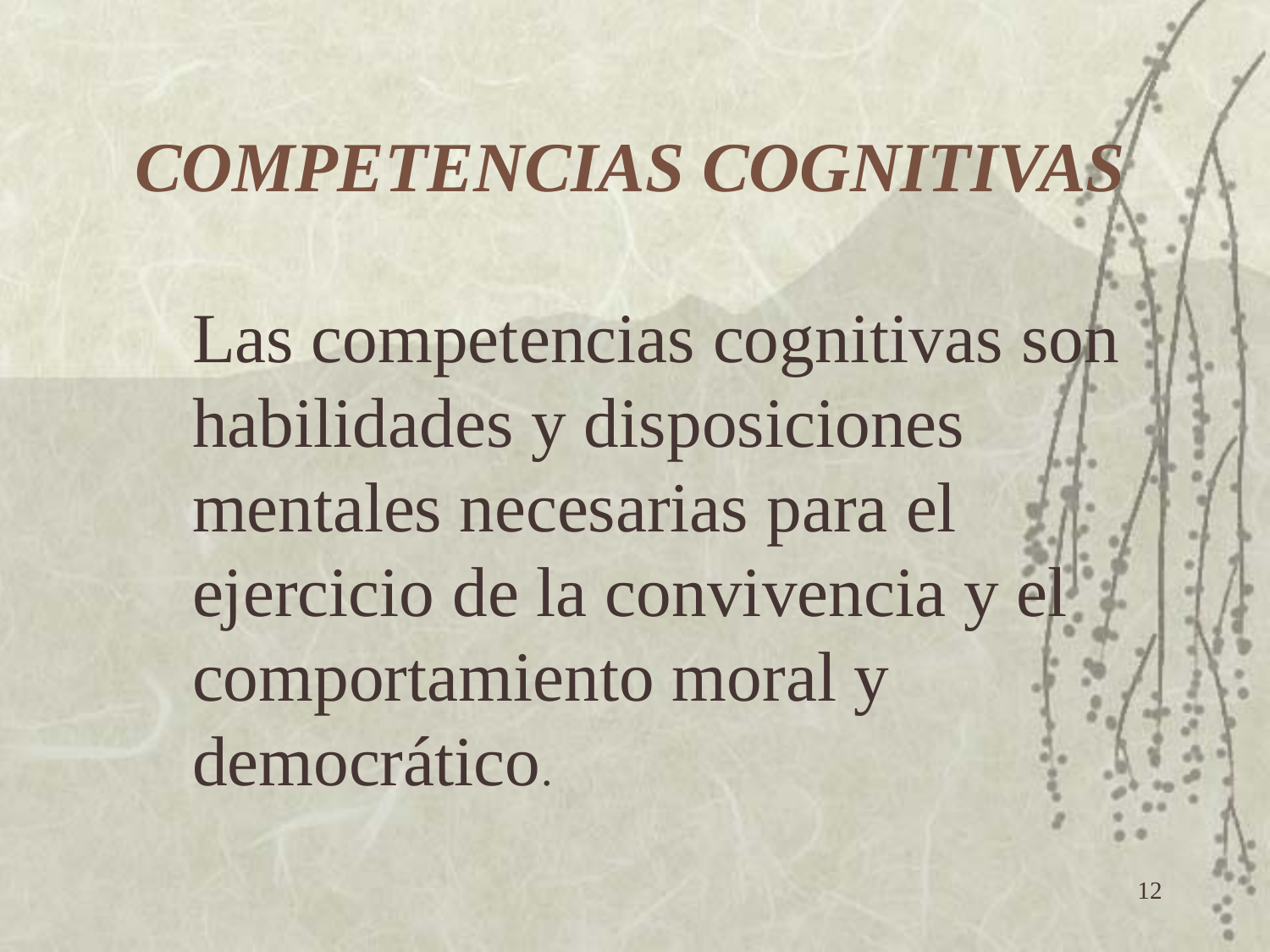

# COMPETENCIAS COGNITIVAS
Las competencias cognitivas son  habilidades y disposiciones  mentales necesarias para el  ejercicio de la convivencia y el  comportamiento moral y  democrático.
12